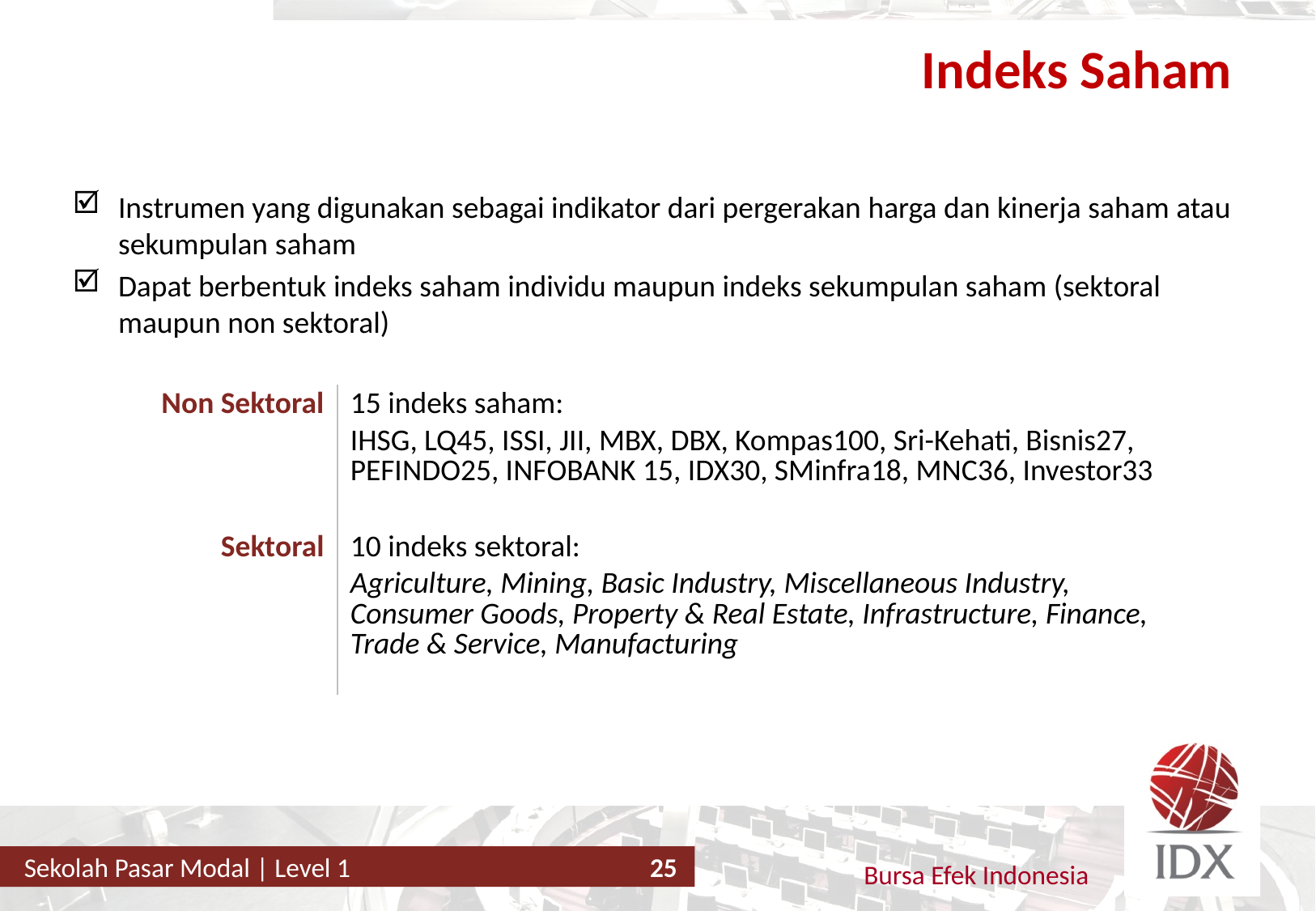

# Indeks Saham
Instrumen yang digunakan sebagai indikator dari pergerakan harga dan kinerja saham atau sekumpulan saham
Dapat berbentuk indeks saham individu maupun indeks sekumpulan saham (sektoral maupun non sektoral)
| Non Sektoral | 15 indeks saham: IHSG, LQ45, ISSI, JII, MBX, DBX, Kompas100, Sri-Kehati, Bisnis27, PEFINDO25, INFOBANK 15, IDX30, SMinfra18, MNC36, Investor33 |
| --- | --- |
| Sektoral | 10 indeks sektoral: Agriculture, Mining, Basic Industry, Miscellaneous Industry, Consumer Goods, Property & Real Estate, Infrastructure, Finance, Trade & Service, Manufacturing |